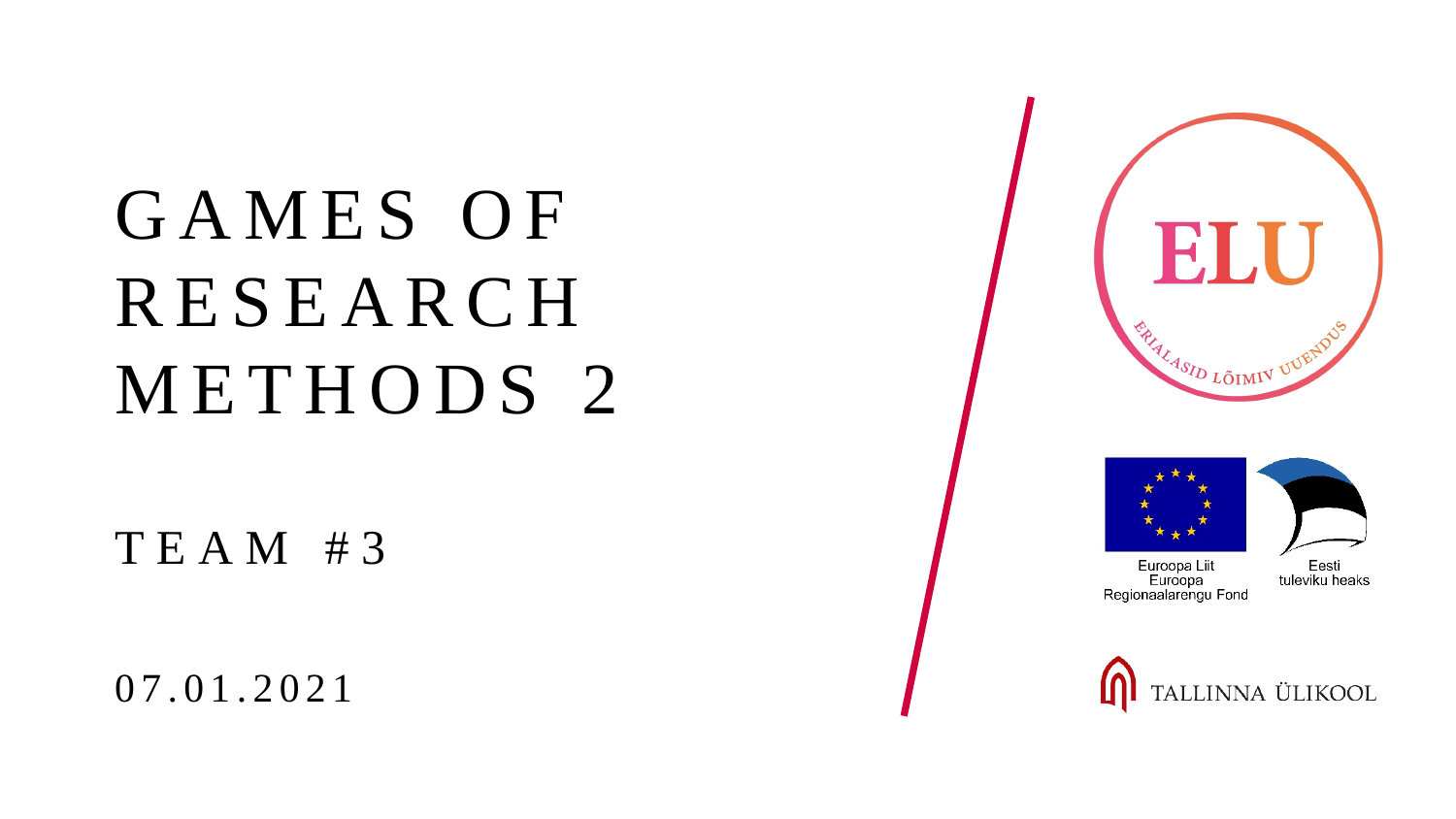

# Games of research methods 2 team #3
07.01.2021